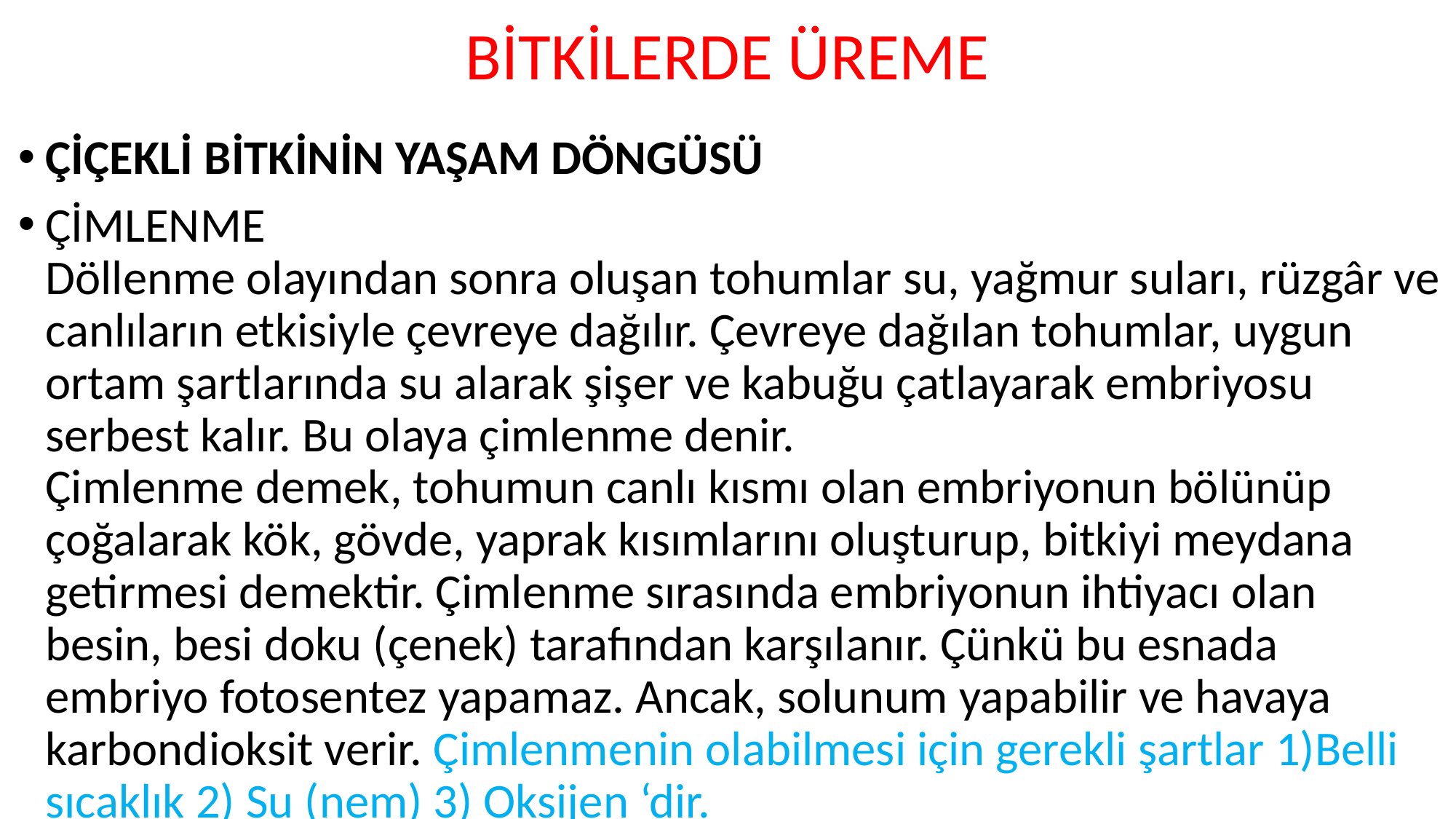

# BİTKİLERDE ÜREME
ÇİÇEKLİ BİTKİNİN YAŞAM DÖNGÜSÜ
ÇİMLENME
Döllenme olayından sonra oluşan tohumlar su, yağmur suları, rüzgâr ve canlıların etkisiyle çevreye dağılır. Çevreye dağılan tohumlar, uygun ortam şartlarında su alarak şişer ve kabuğu çatlayarak embriyosu serbest kalır. Bu olaya çimlenme denir.
Çimlenme demek, tohumun canlı kısmı olan embriyonun bölünüp çoğalarak kök, gövde, yaprak kısımlarını oluşturup, bitkiyi meydana getirmesi demektir. Çimlenme sırasında embriyonun ihtiyacı olan besin, besi doku (çenek) tarafından karşılanır. Çünkü bu esnada embriyo fotosentez yapamaz. Ancak, solunum yapabilir ve havaya karbondioksit verir. Çimlenmenin olabilmesi için gerekli şartlar 1)Belli sıcaklık 2) Su (nem) 3) Oksijen ‘dir.